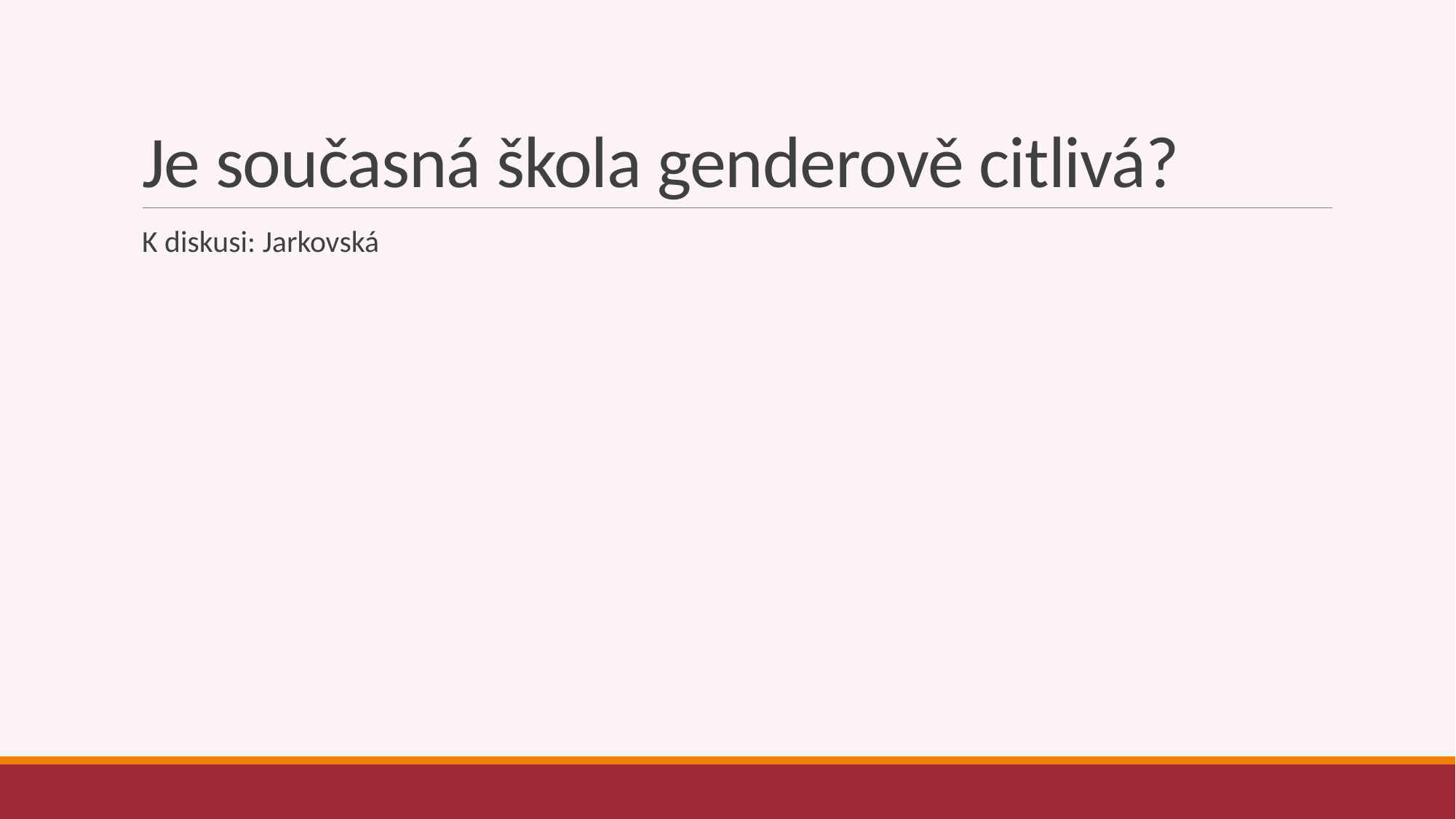

# Je současná škola genderově citlivá?
K diskusi: Jarkovská